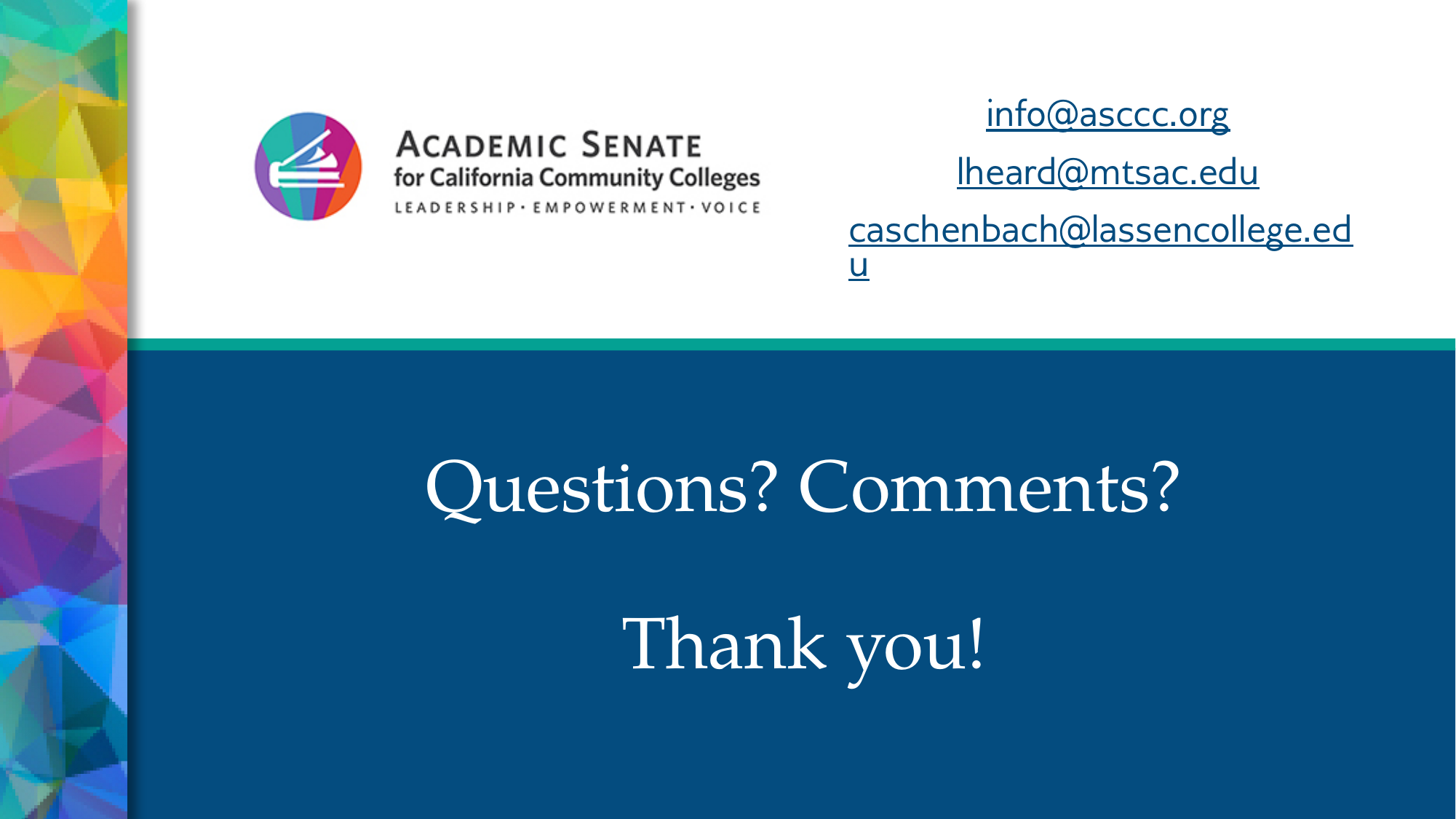

info@asccc.org
lheard@mtsac.edu
caschenbach@lassencollege.edu

# Questions? Comments? Thank you!